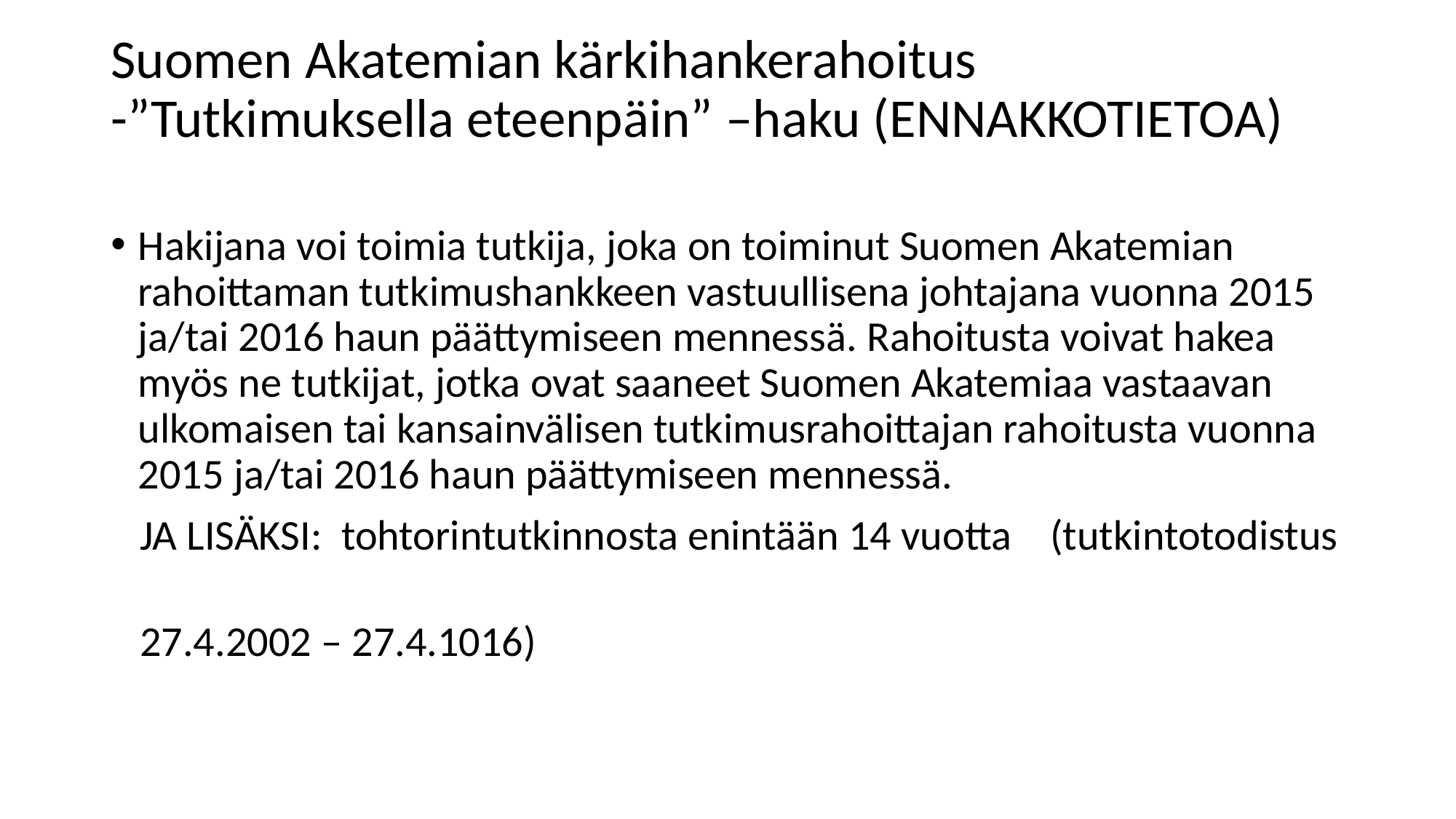

# Suomen Akatemian kärkihankerahoitus  -”Tutkimuksella eteenpäin” –haku (ENNAKKOTIETOA)
Hakijana voi toimia tutkija, joka on toiminut Suomen Akatemian rahoittaman tutkimushankkeen vastuullisena johtajana vuonna 2015 ja/tai 2016 haun päättymiseen mennessä. Rahoitusta voivat hakea myös ne tutkijat, jotka ovat saaneet Suomen Akatemiaa vastaavan ulkomaisen tai kansainvälisen tutkimusrahoittajan rahoitusta vuonna 2015 ja/tai 2016 haun päättymiseen mennessä.
   JA LISÄKSI:  tohtorintutkinnosta enintään 14 vuotta    (tutkintotodistus
   27.4.2002 – 27.4.1016)